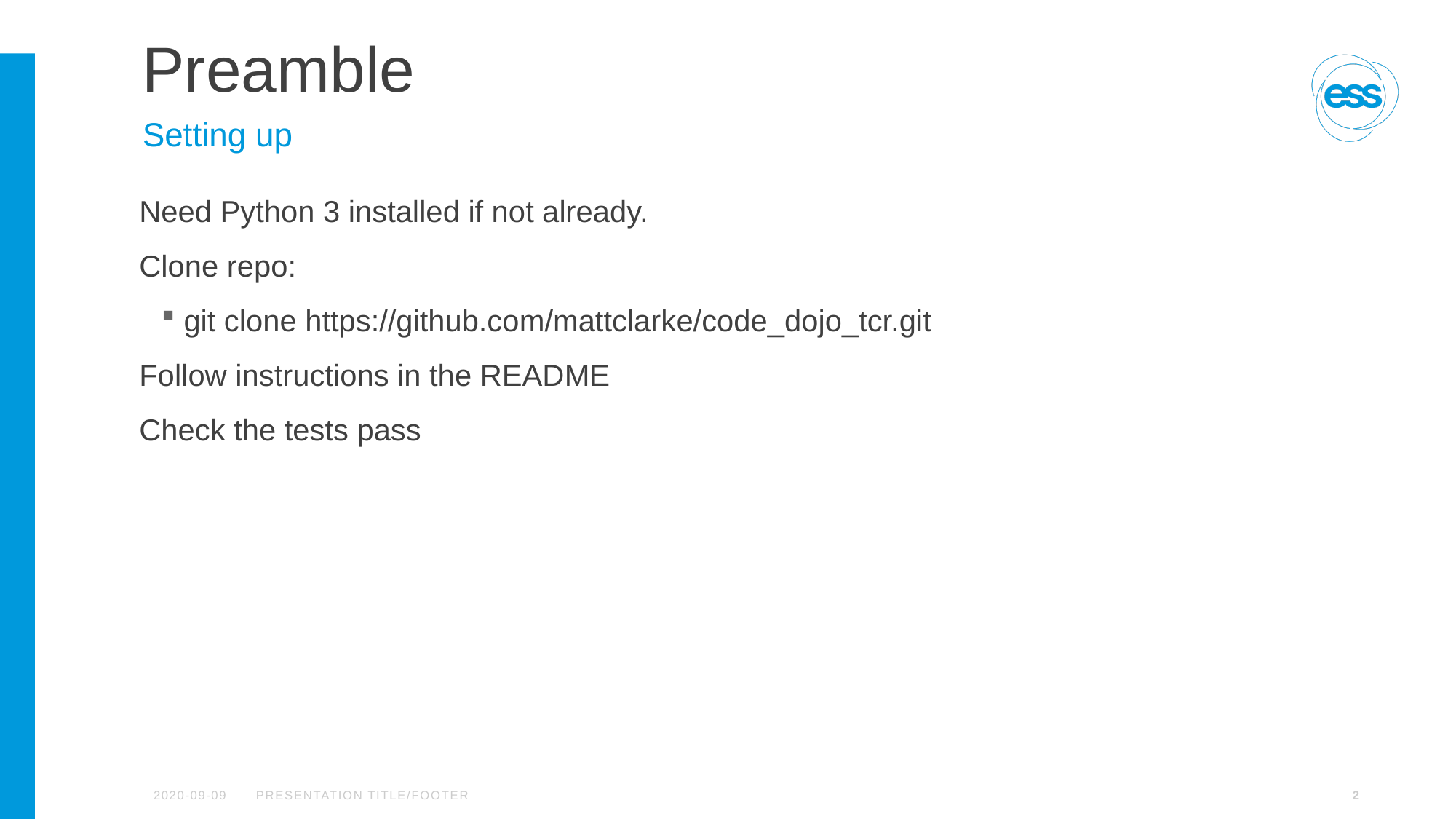

# Preamble
Setting up
Need Python 3 installed if not already.
Clone repo:
 git clone https://github.com/mattclarke/code_dojo_tcr.git
Follow instructions in the README
Check the tests pass

2020-09-09
PRESENTATION TITLE/FOOTER
2